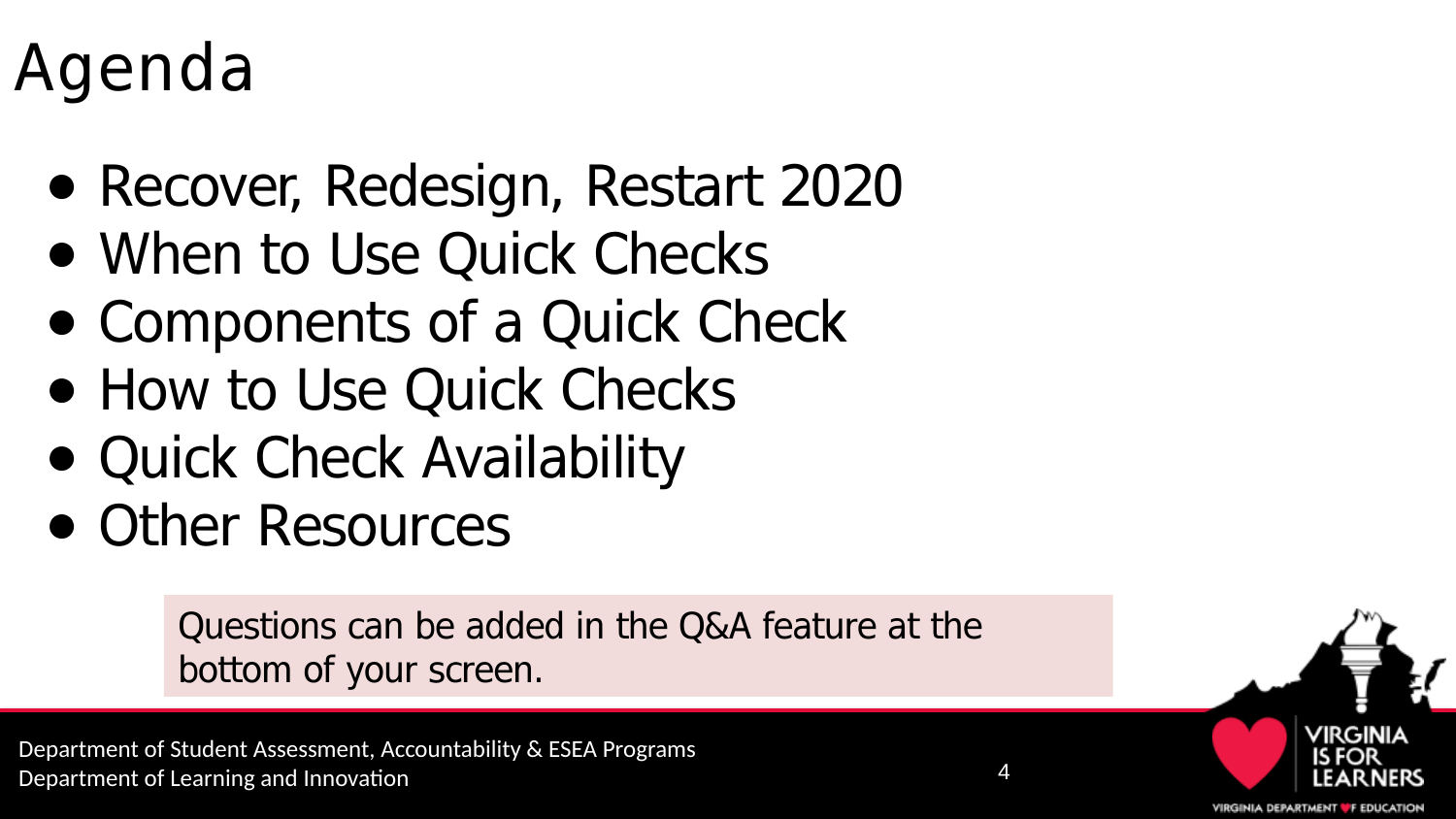

# Agenda
Recover, Redesign, Restart 2020
When to Use Quick Checks
Components of a Quick Check
How to Use Quick Checks
Quick Check Availability
Other Resources
Questions can be added in the Q&A feature at the bottom of your screen.
4